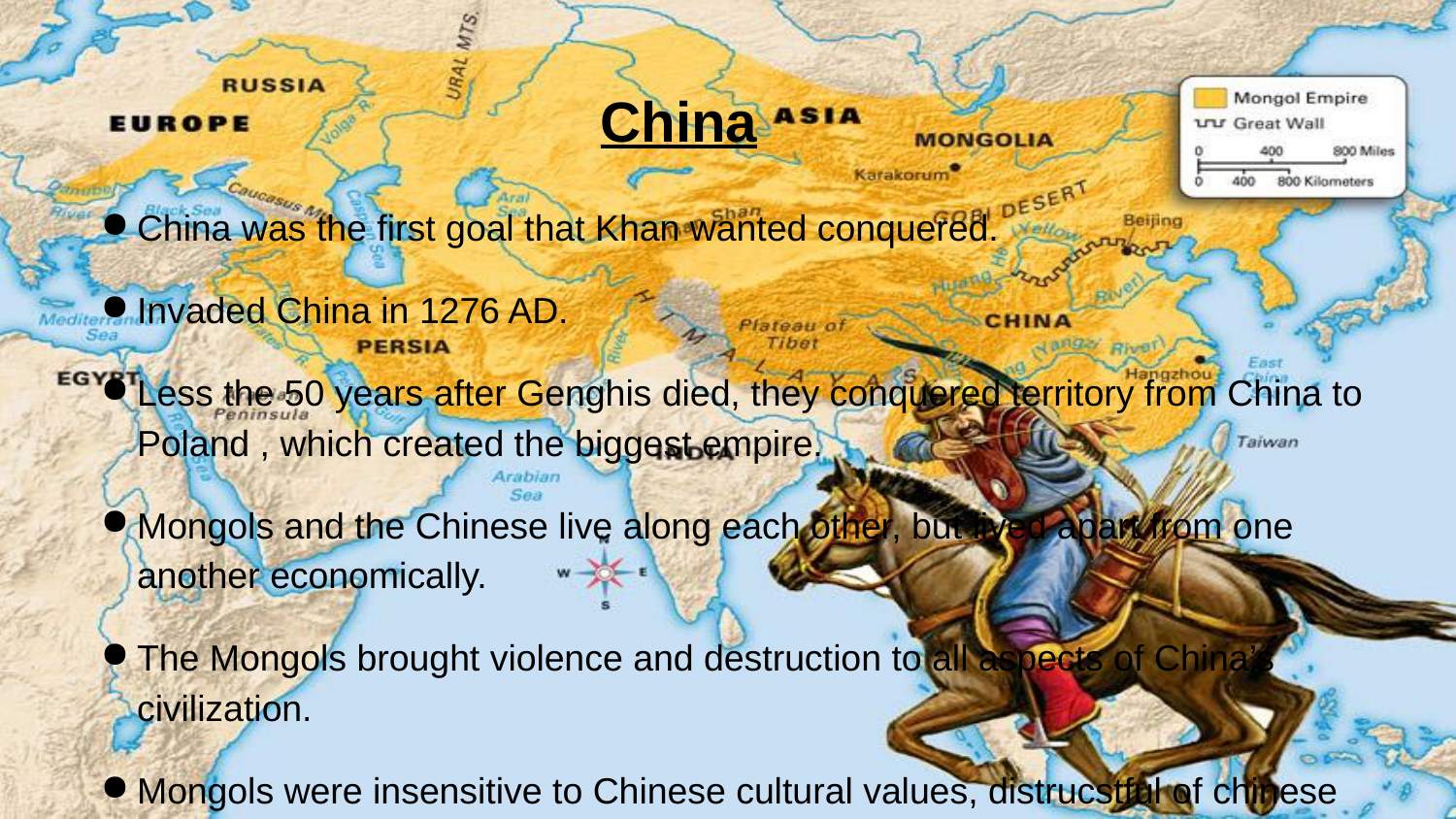

# China
China was the first goal that Khan wanted conquered.
Invaded China in 1276 AD.
Less the 50 years after Genghis died, they conquered territory from China to Poland , which created the biggest empire.
Mongols and the Chinese live along each other, but lived apart from one another economically.
The Mongols brought violence and destruction to all aspects of China’s civilization.
Mongols were insensitive to Chinese cultural values, distrucstful of chinese influences, and incepted heads of chinese government.